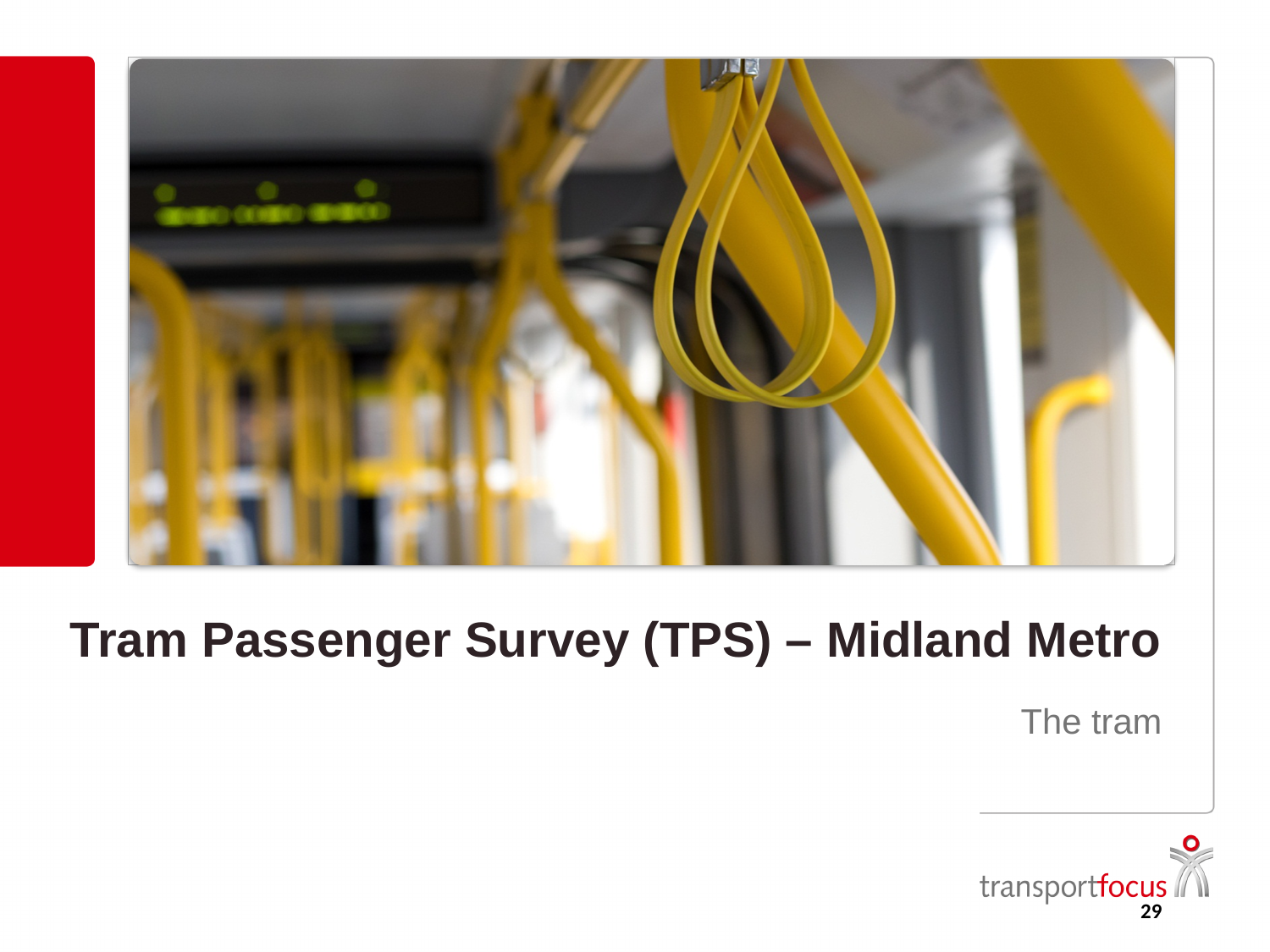

# Tram Passenger Survey (TPS) – Midland Metro

The tram

29